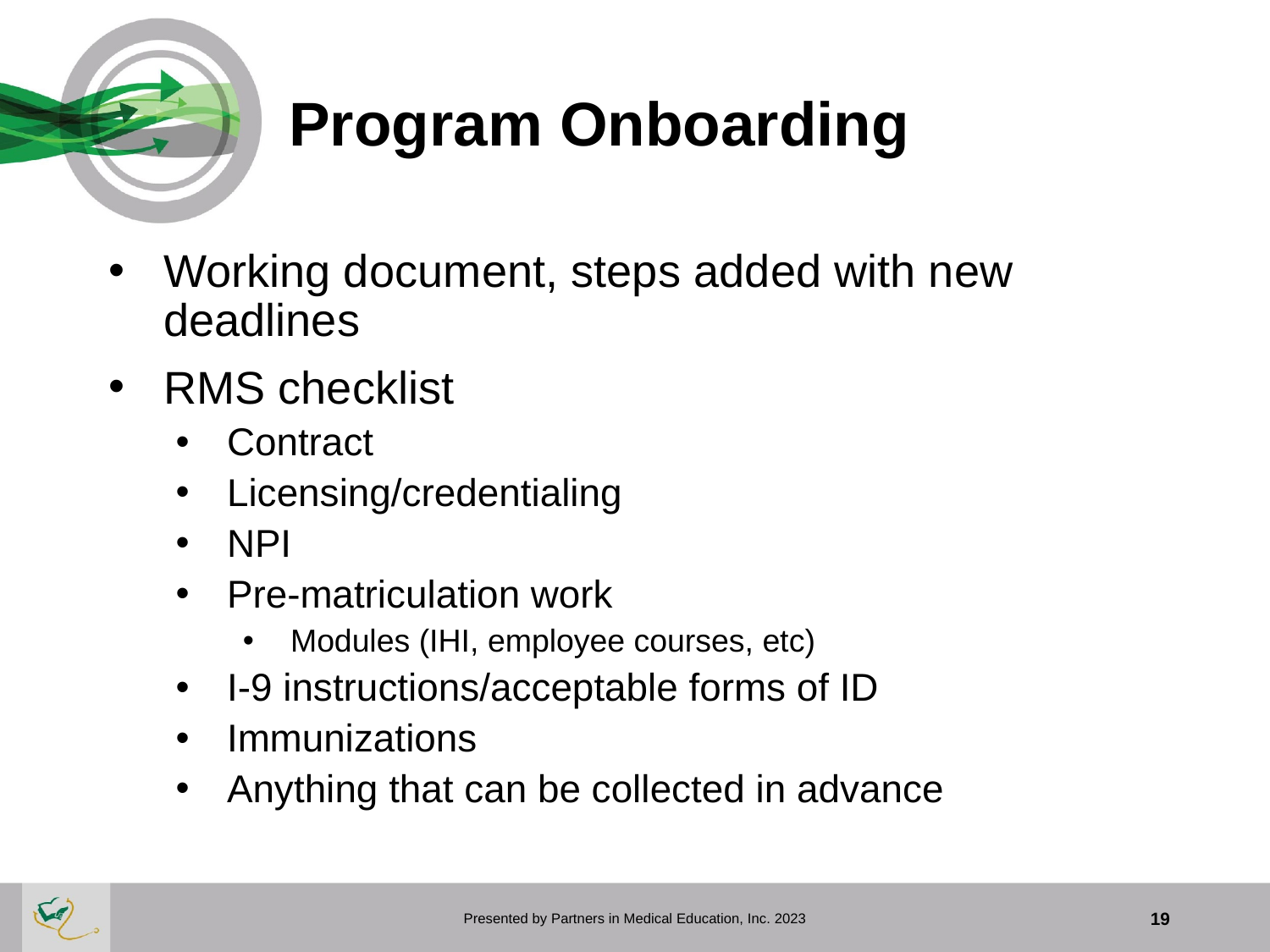

# Program Onboarding
Working document, steps added with new deadlines
RMS checklist
Contract
Licensing/credentialing
NPI
Pre-matriculation work
Modules (IHI, employee courses, etc)
I-9 instructions/acceptable forms of ID
Immunizations
Anything that can be collected in advance

Presented by Partners in Medical Education, Inc. 2023
19